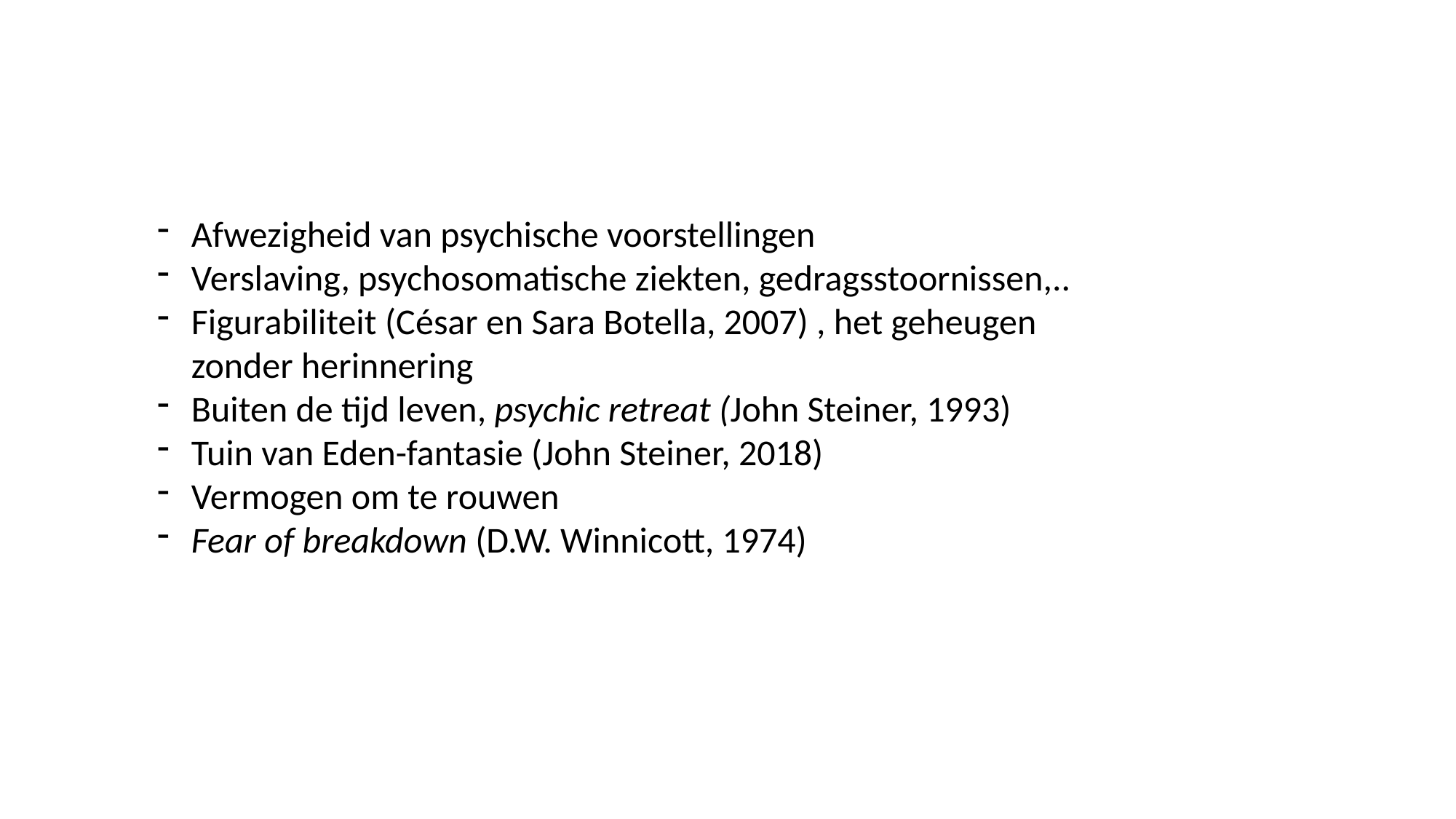

Afwezigheid van psychische voorstellingen
Verslaving, psychosomatische ziekten, gedragsstoornissen,..
Figurabiliteit (César en Sara Botella, 2007) , het geheugen zonder herinnering
Buiten de tijd leven, psychic retreat (John Steiner, 1993)
Tuin van Eden-fantasie (John Steiner, 2018)
Vermogen om te rouwen
Fear of breakdown (D.W. Winnicott, 1974)